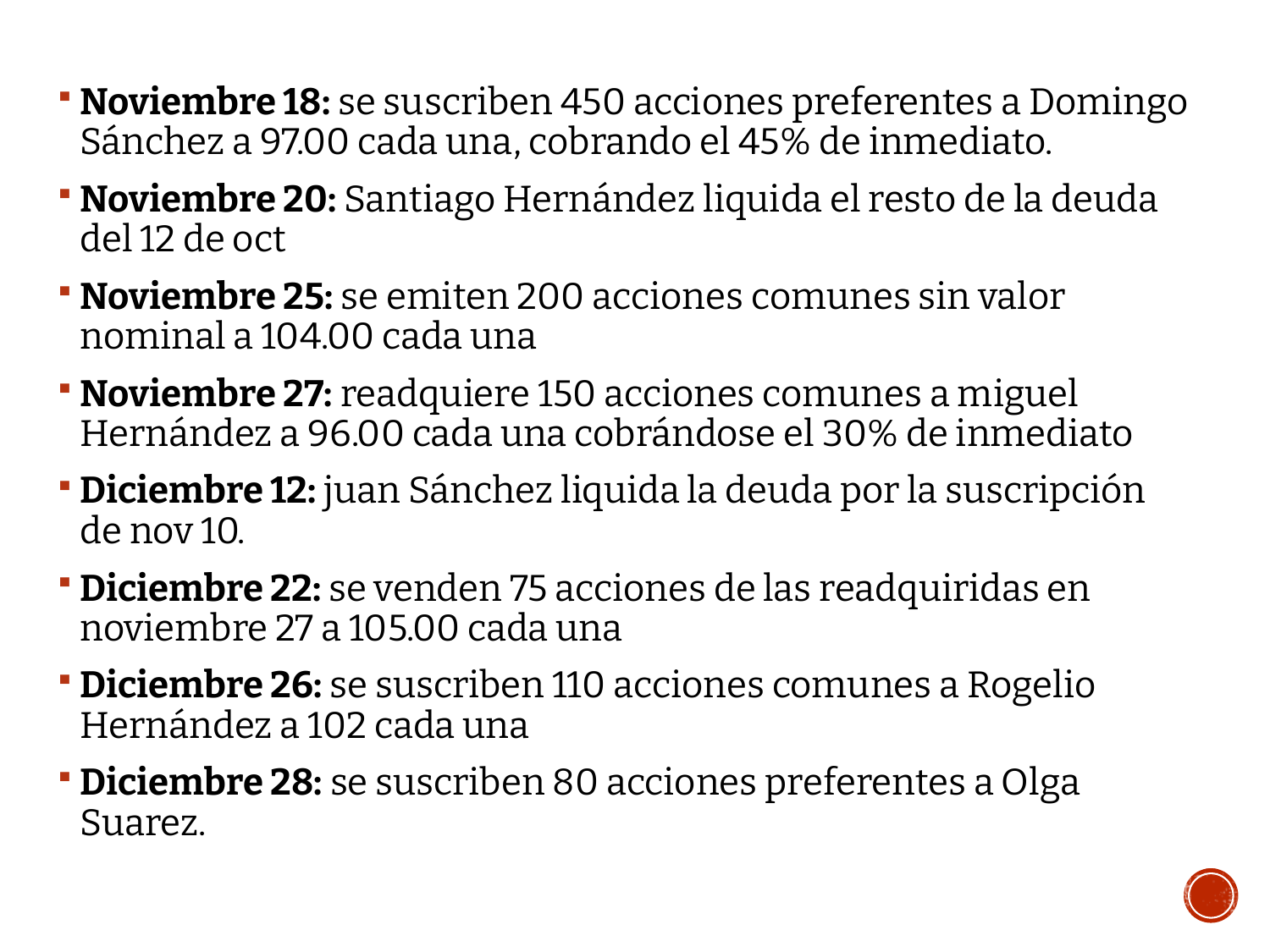

Noviembre 18: se suscriben 450 acciones preferentes a Domingo Sánchez a 97.00 cada una, cobrando el 45% de inmediato.
Noviembre 20: Santiago Hernández liquida el resto de la deuda del 12 de oct
Noviembre 25: se emiten 200 acciones comunes sin valor nominal a 104.00 cada una
Noviembre 27: readquiere 150 acciones comunes a miguel Hernández a 96.00 cada una cobrándose el 30% de inmediato
Diciembre 12: juan Sánchez liquida la deuda por la suscripción de nov 10.
Diciembre 22: se venden 75 acciones de las readquiridas en noviembre 27 a 105.00 cada una
Diciembre 26: se suscriben 110 acciones comunes a Rogelio Hernández a 102 cada una
Diciembre 28: se suscriben 80 acciones preferentes a Olga Suarez.